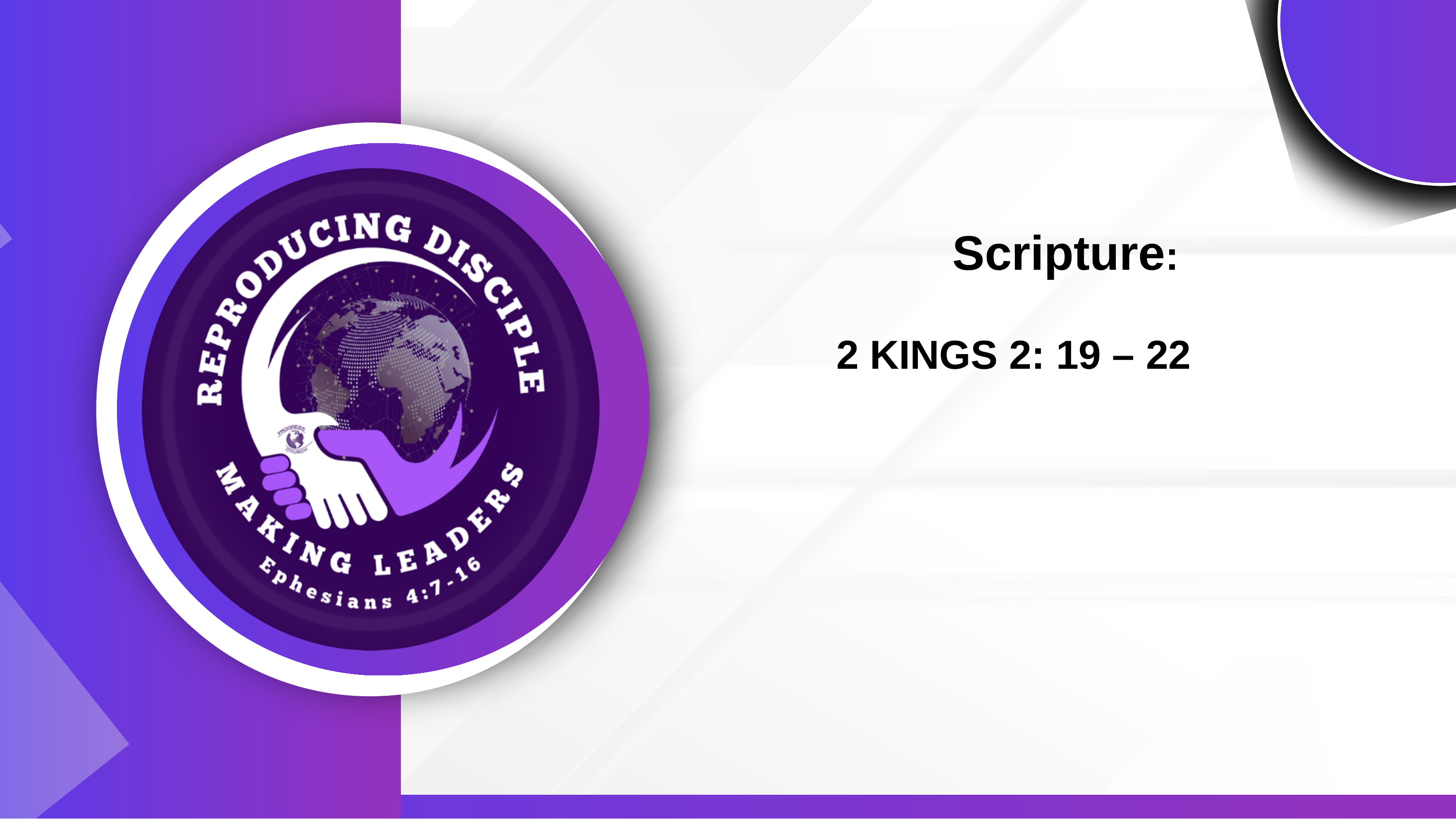

Scripture:

2 KINGS 2: 19 – 22